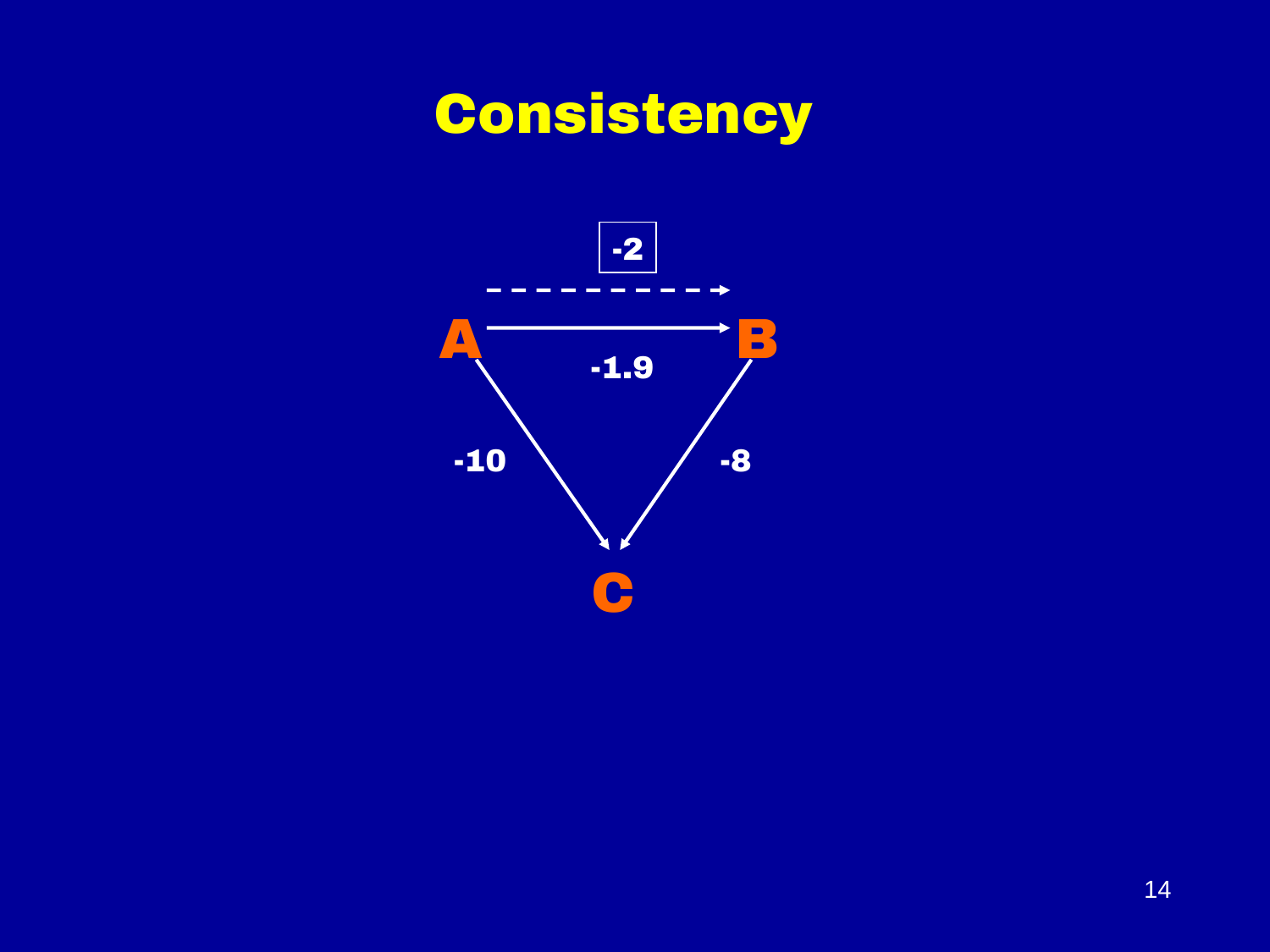

Consistency
-2

A
B

-1.9

-10
-8
C
14